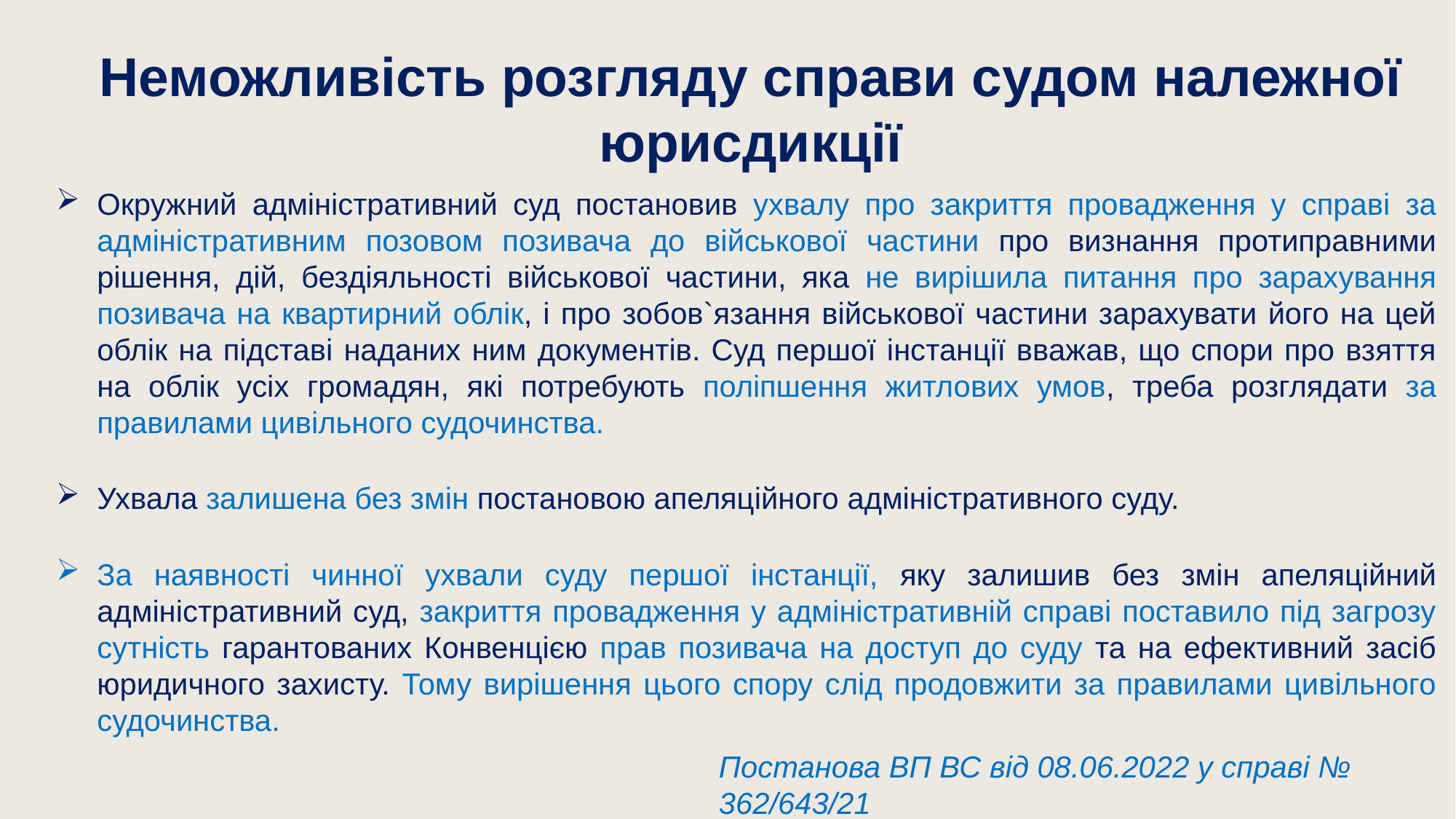

Неможливість розгляду справи судом належної юрисдикції
Окружний адміністративний суд постановив ухвалу про закриття провадження у справі за адміністративним позовом позивача до військової частини про визнання протиправними рішення, дій, бездіяльності військової частини, яка не вирішила питання про зарахування позивача на квартирний облік, і про зобов`язання військової частини зарахувати його на цей облік на підставі наданих ним документів. Суд першої інстанції вважав, що спори про взяття на облік усіх громадян, які потребують поліпшення житлових умов, треба розглядати за правилами цивільного судочинства.

Ухвала залишена без змін постановою апеляційного адміністративного суду.

За наявності чинної ухвали суду першої інстанції, яку залишив без змін апеляційний адміністративний суд, закриття провадження у адміністративній справі поставило під загрозу сутність гарантованих Конвенцією прав позивача на доступ до суду та на ефективний засіб юридичного захисту. Тому вирішення цього спору слід продовжити за правилами цивільного судочинства.
Постанова ВП ВС від 08.06.2022 у справі № 362/643/21